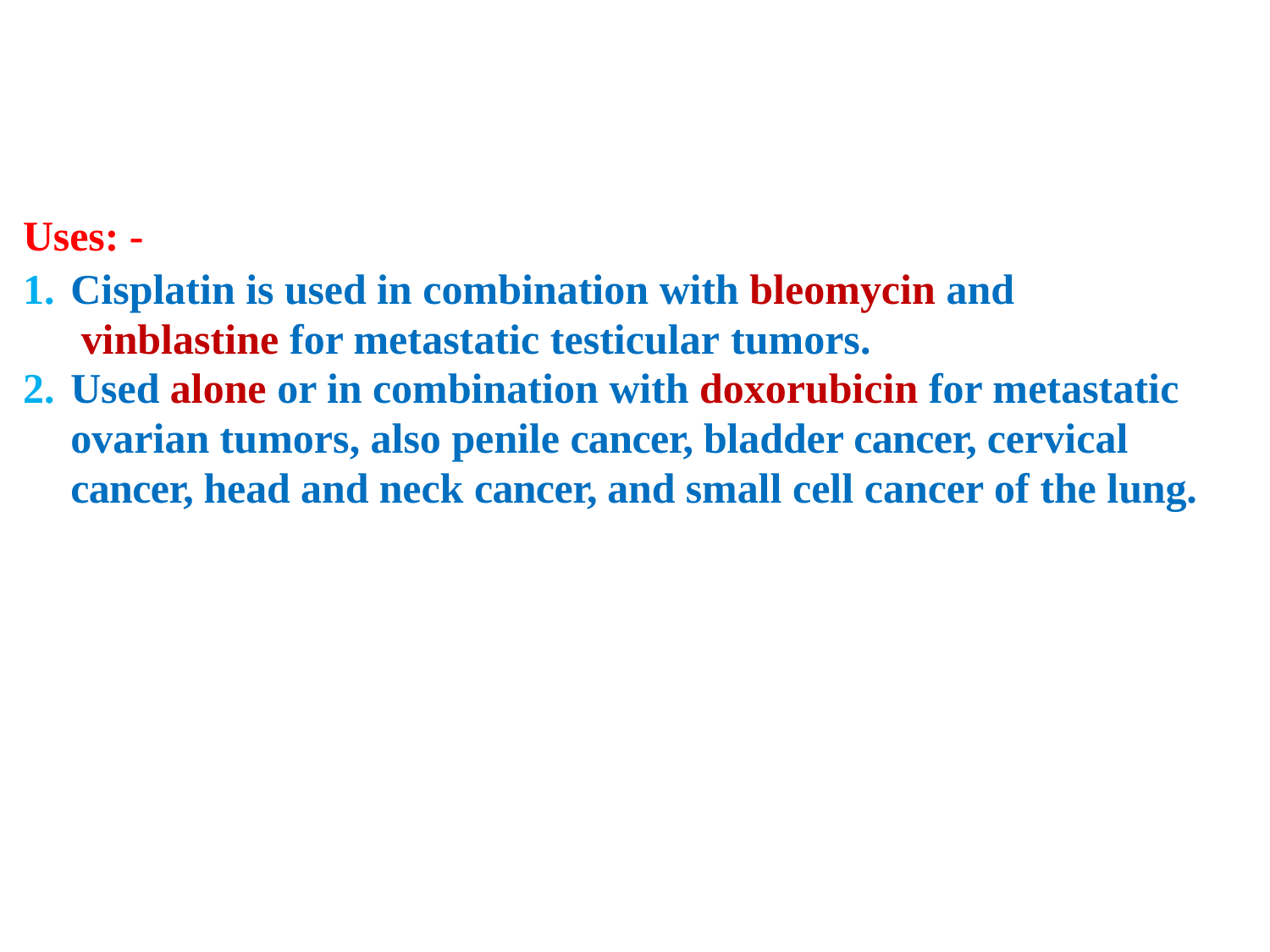

Uses: -
Cisplatin is used in combination with bleomycin and  vinblastine for metastatic testicular tumors.
Used alone or in combination with doxorubicin for metastatic  ovarian tumors, also penile cancer, bladder cancer, cervical  cancer, head and neck cancer, and small cell cancer of the lung.